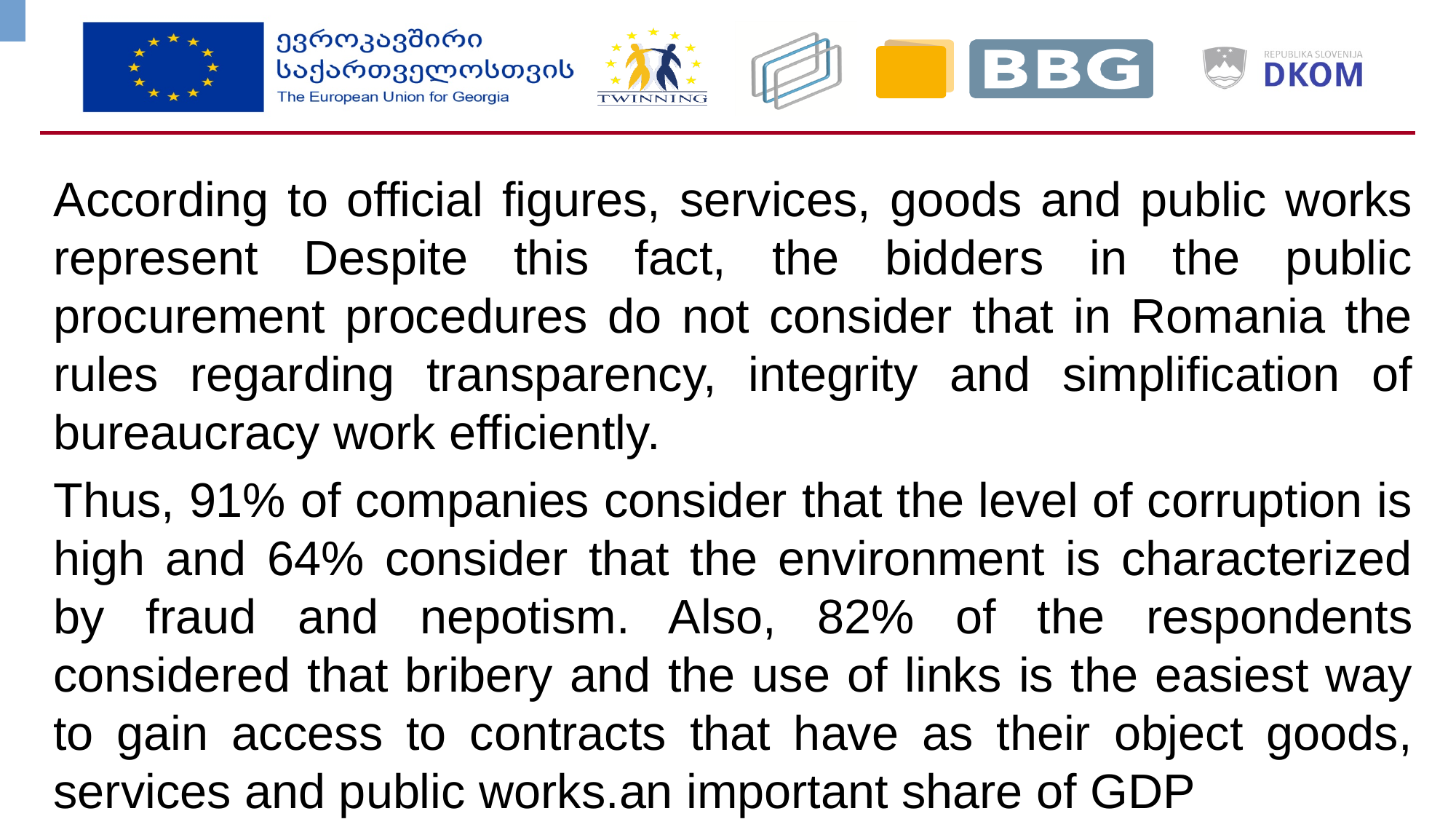

According to official figures, services, goods and public works represent Despite this fact, the bidders in the public procurement procedures do not consider that in Romania the rules regarding transparency, integrity and simplification of bureaucracy work efficiently.
Thus, 91% of companies consider that the level of corruption is high and 64% consider that the environment is characterized by fraud and nepotism. Also, 82% of the respondents considered that bribery and the use of links is the easiest way to gain access to contracts that have as their object goods, services and public works.an important share of GDP